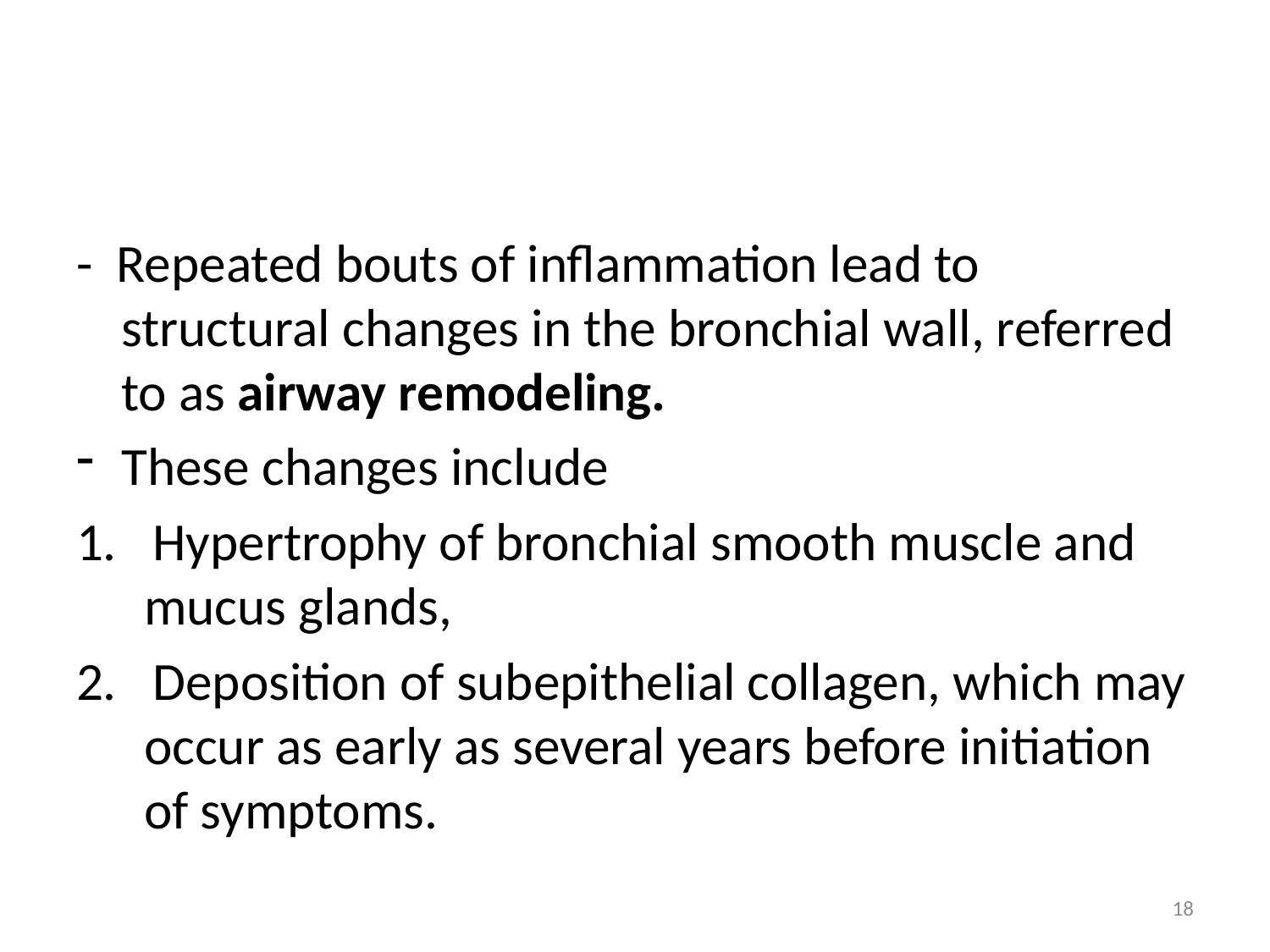

#
-  Repeated bouts of inflammation lead to structural changes in the bronchial wall, referred to as airway remodeling.
These changes include
1.   Hypertrophy of bronchial smooth muscle and mucus glands,
2.   Deposition of subepithelial collagen, which may occur as early as several years before initiation of symptoms.
18